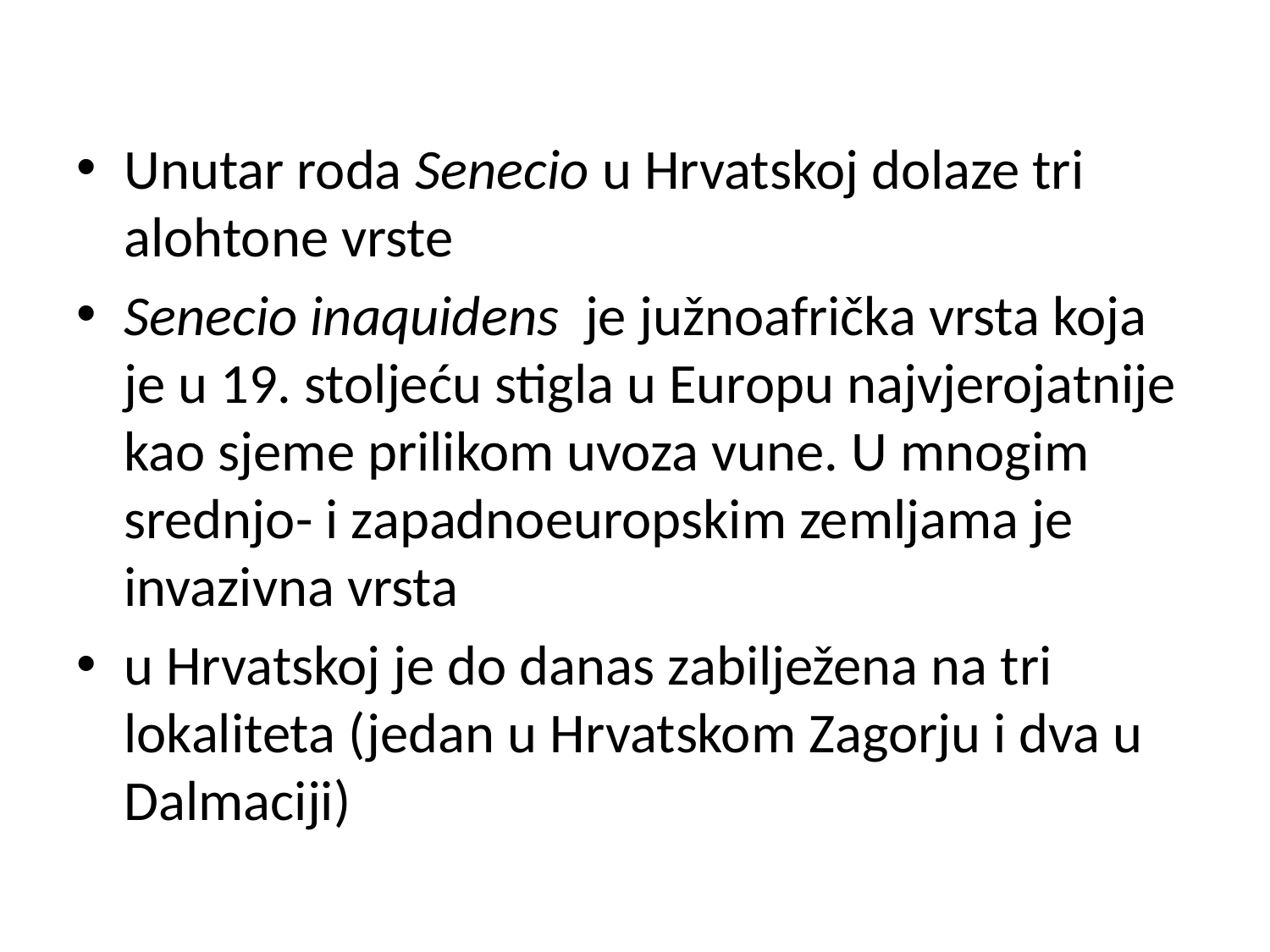

#
Unutar roda Senecio u Hrvatskoj dolaze tri alohtone vrste
Senecio inaquidens  je južnoafrička vrsta koja je u 19. stoljeću stigla u Europu najvjerojatnije kao sjeme prilikom uvoza vune. U mnogim srednjo- i zapadnoeuropskim zemljama je invazivna vrsta
u Hrvatskoj je do danas zabilježena na tri lokaliteta (jedan u Hrvatskom Zagorju i dva u Dalmaciji)